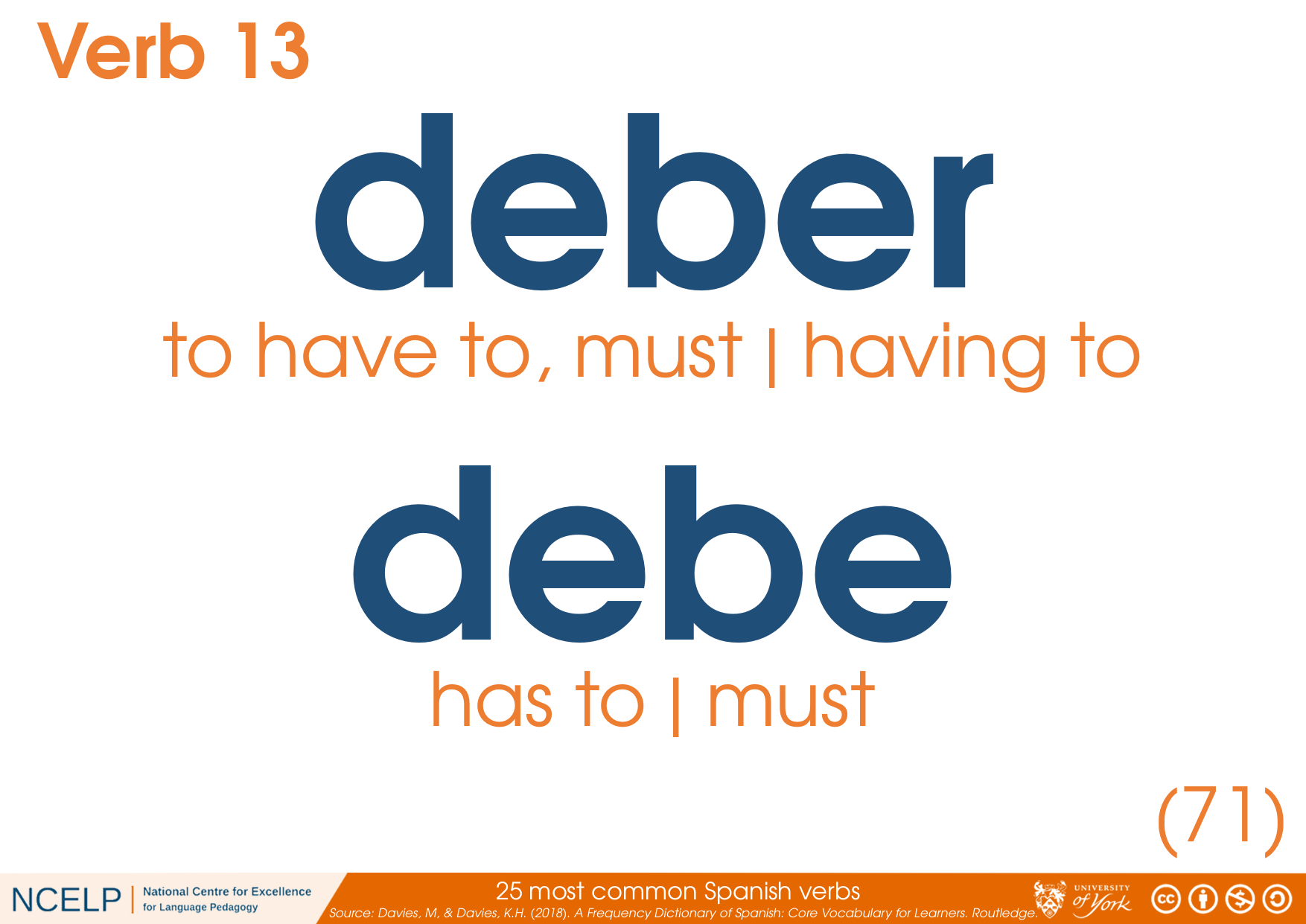

Verb 13
deber
to have to, must | having to
debe
has to | must
(71)
25 most common Spanish verbs
Source: Davies, M, & Davies, K.H. (2018). A Frequency Dictionary of Spanish: Core Vocabulary for Learners. Routledge.